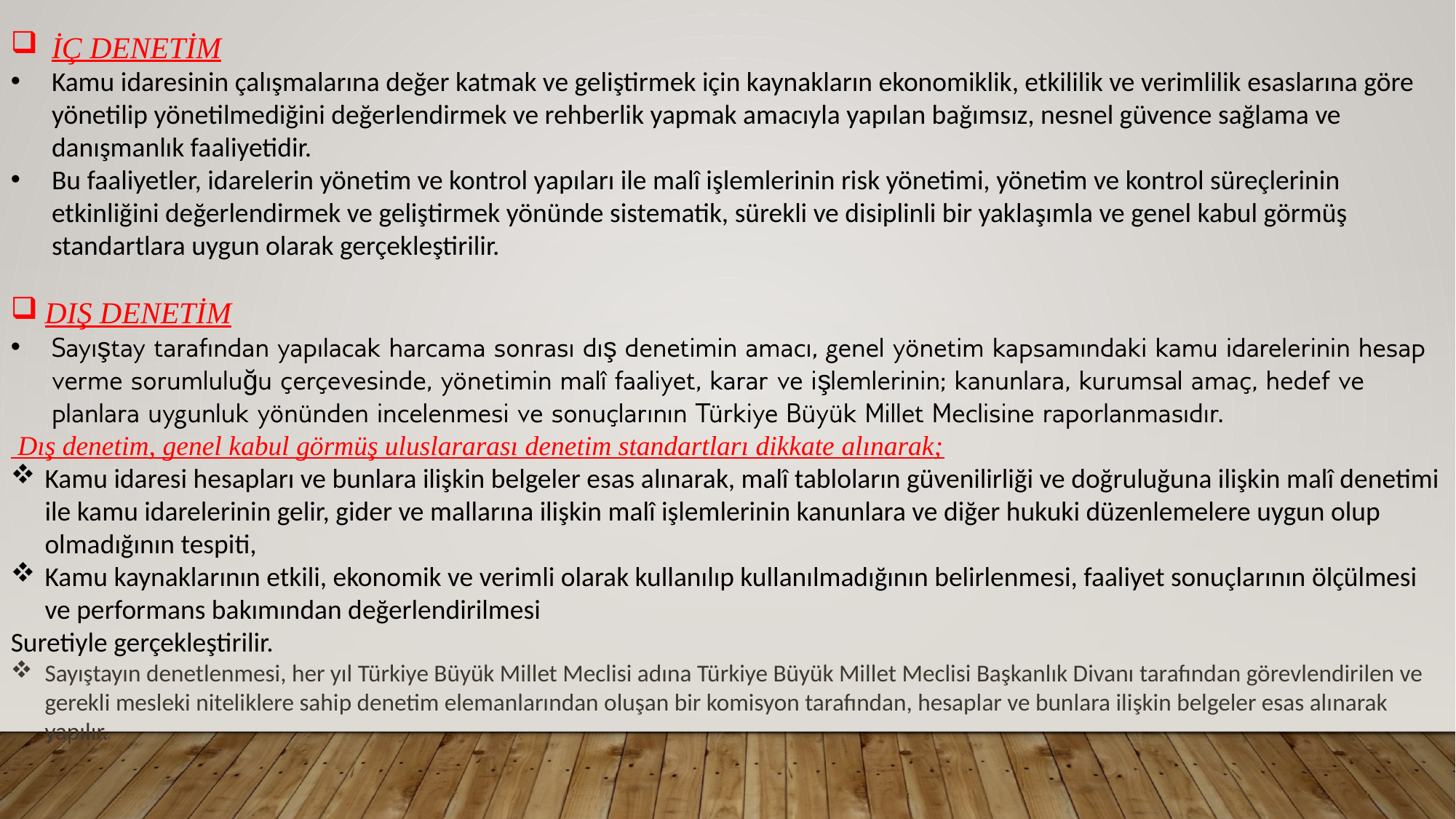

İÇ DENETİM
Kamu idaresinin çalışmalarına değer katmak ve geliştirmek için kaynakların ekonomiklik, etkililik ve verimlilik esaslarına göre yönetilip yönetilmediğini değerlendirmek ve rehberlik yapmak amacıyla yapılan bağımsız, nesnel güvence sağlama ve danışmanlık faaliyetidir.
Bu faaliyetler, idarelerin yönetim ve kontrol yapıları ile malî işlemlerinin risk yönetimi, yönetim ve kontrol süreçlerinin etkinliğini değerlendirmek ve geliştirmek yönünde sistematik, sürekli ve disiplinli bir yaklaşımla ve genel kabul görmüş standartlara uygun olarak gerçekleştirilir.

DIŞ DENETİM
Sayıştay tarafından yapılacak harcama sonrası dış denetimin amacı, genel yönetim kapsamındaki kamu idarelerinin hesap verme sorumluluğu çerçevesinde, yönetimin malî faaliyet, karar ve işlemlerinin; kanunlara, kurumsal amaç, hedef ve planlara uygunluk yönünden incelenmesi ve sonuçlarının Türkiye Büyük Millet Meclisine raporlanmasıdır.
 Dış denetim, genel kabul görmüş uluslararası denetim standartları dikkate alınarak;
Kamu idaresi hesapları ve bunlara ilişkin belgeler esas alınarak, malî tabloların güvenilirliği ve doğruluğuna ilişkin malî denetimi ile kamu idarelerinin gelir, gider ve mallarına ilişkin malî işlemlerinin kanunlara ve diğer hukuki düzenlemelere uygun olup olmadığının tespiti,
Kamu kaynaklarının etkili, ekonomik ve verimli olarak kullanılıp kullanılmadığının belirlenmesi, faaliyet sonuçlarının ölçülmesi ve performans bakımından değerlendirilmesi
Suretiyle gerçekleştirilir.
Sayıştayın denetlenmesi, her yıl Türkiye Büyük Millet Meclisi adına Türkiye Büyük Millet Meclisi Başkanlık Divanı tarafından görevlendirilen ve gerekli mesleki niteliklere sahip denetim elemanlarından oluşan bir komisyon tarafından, hesaplar ve bunlara ilişkin belgeler esas alınarak yapılır.